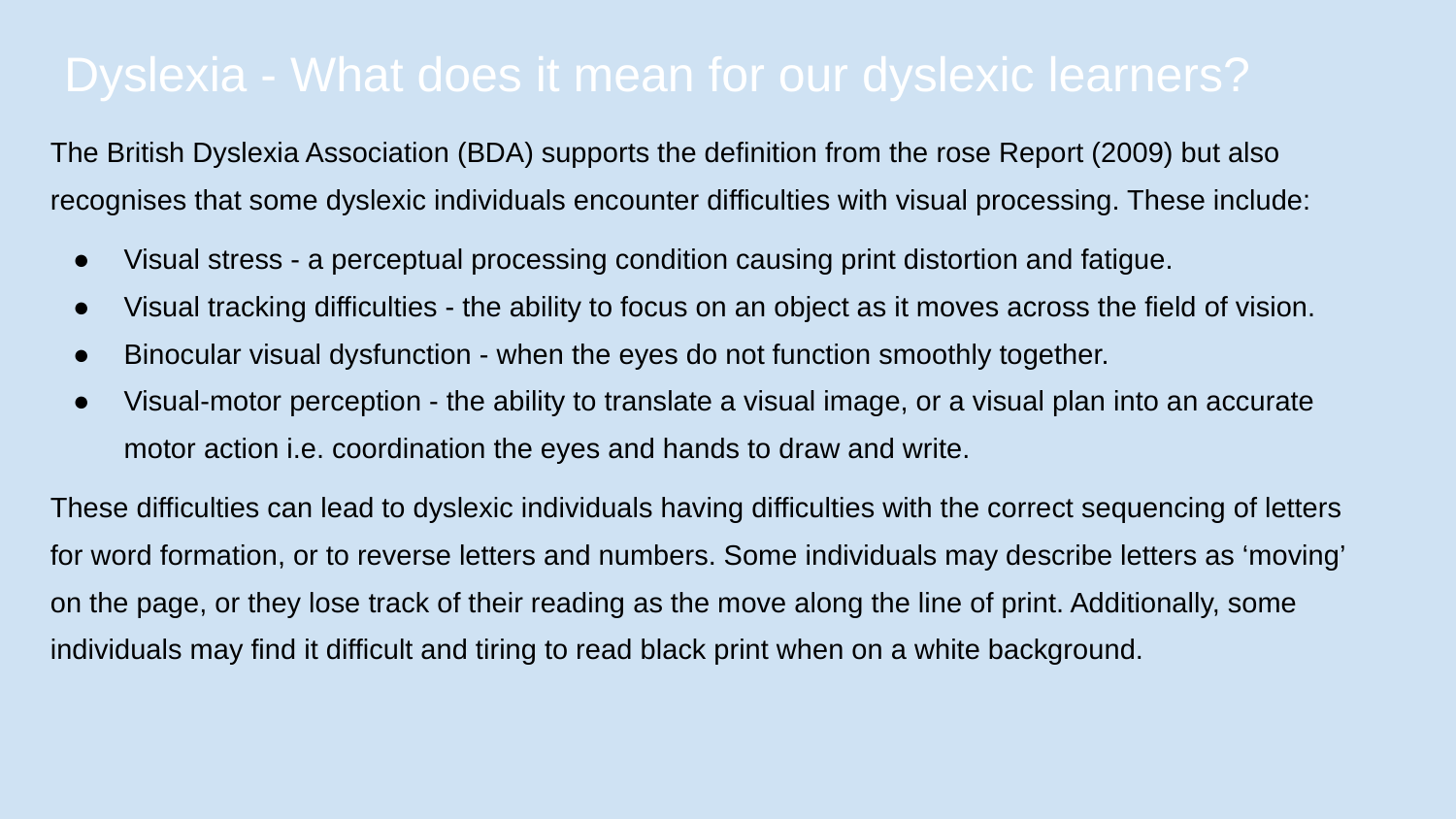

Dyslexia - What does it mean for our dyslexic learners?
The British Dyslexia Association (BDA) supports the definition from the rose Report (2009) but also recognises that some dyslexic individuals encounter difficulties with visual processing. These include:
Visual stress - a perceptual processing condition causing print distortion and fatigue.
Visual tracking difficulties - the ability to focus on an object as it moves across the field of vision.
Binocular visual dysfunction - when the eyes do not function smoothly together.
Visual-motor perception - the ability to translate a visual image, or a visual plan into an accurate motor action i.e. coordination the eyes and hands to draw and write.
These difficulties can lead to dyslexic individuals having difficulties with the correct sequencing of letters for word formation, or to reverse letters and numbers. Some individuals may describe letters as ‘moving’ on the page, or they lose track of their reading as the move along the line of print. Additionally, some individuals may find it difficult and tiring to read black print when on a white background.